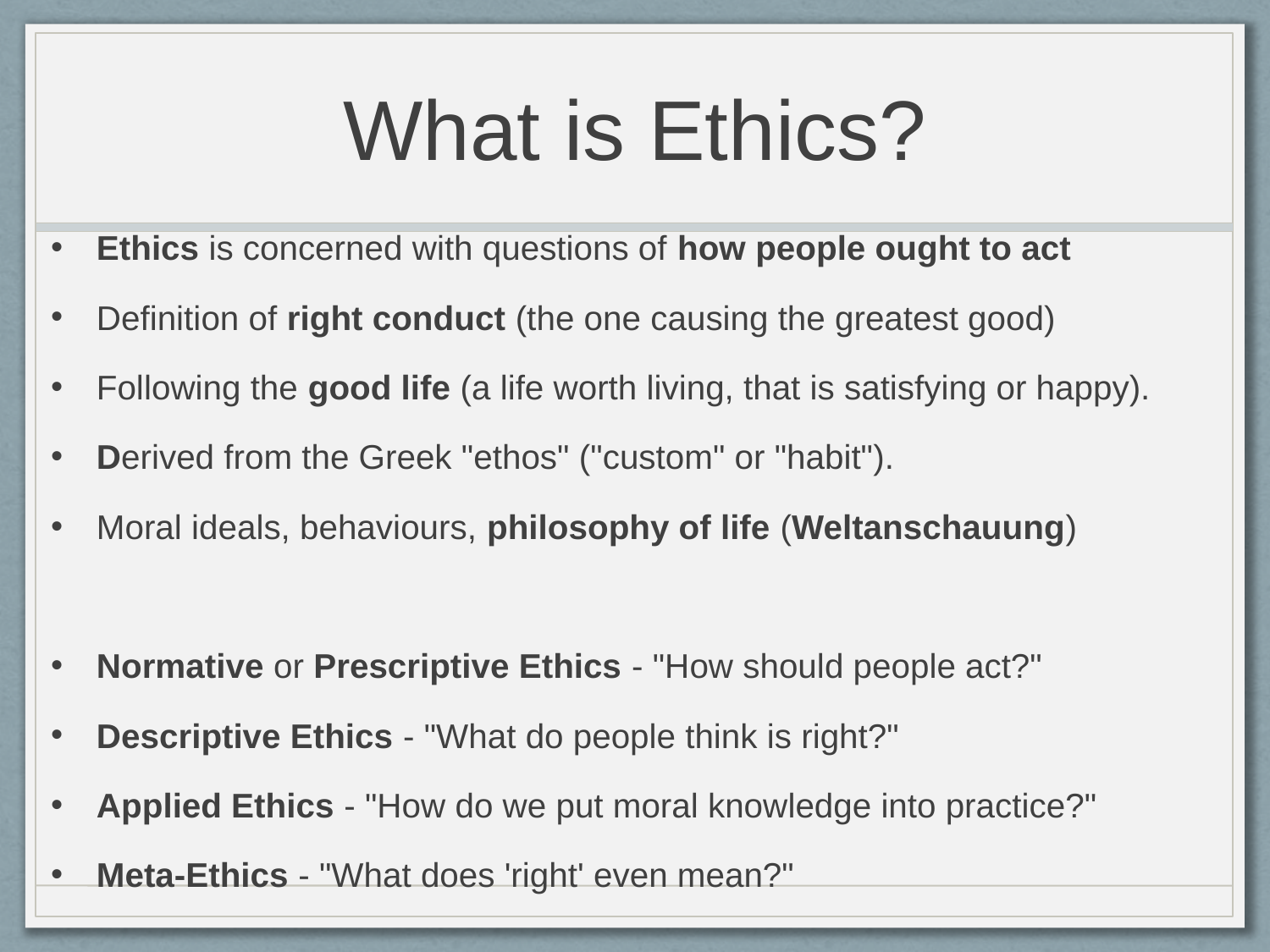

# What is Ethics?
Ethics is concerned with questions of how people ought to act
Definition of right conduct (the one causing the greatest good)
Following the good life (a life worth living, that is satisfying or happy).
Derived from the Greek "ethos" ("custom" or "habit").
Moral ideals, behaviours, philosophy of life (Weltanschauung)

Normative or Prescriptive Ethics - "How should people act?"
Descriptive Ethics - "What do people think is right?"
Applied Ethics - "How do we put moral knowledge into practice?"
Meta-Ethics - "What does 'right' even mean?"